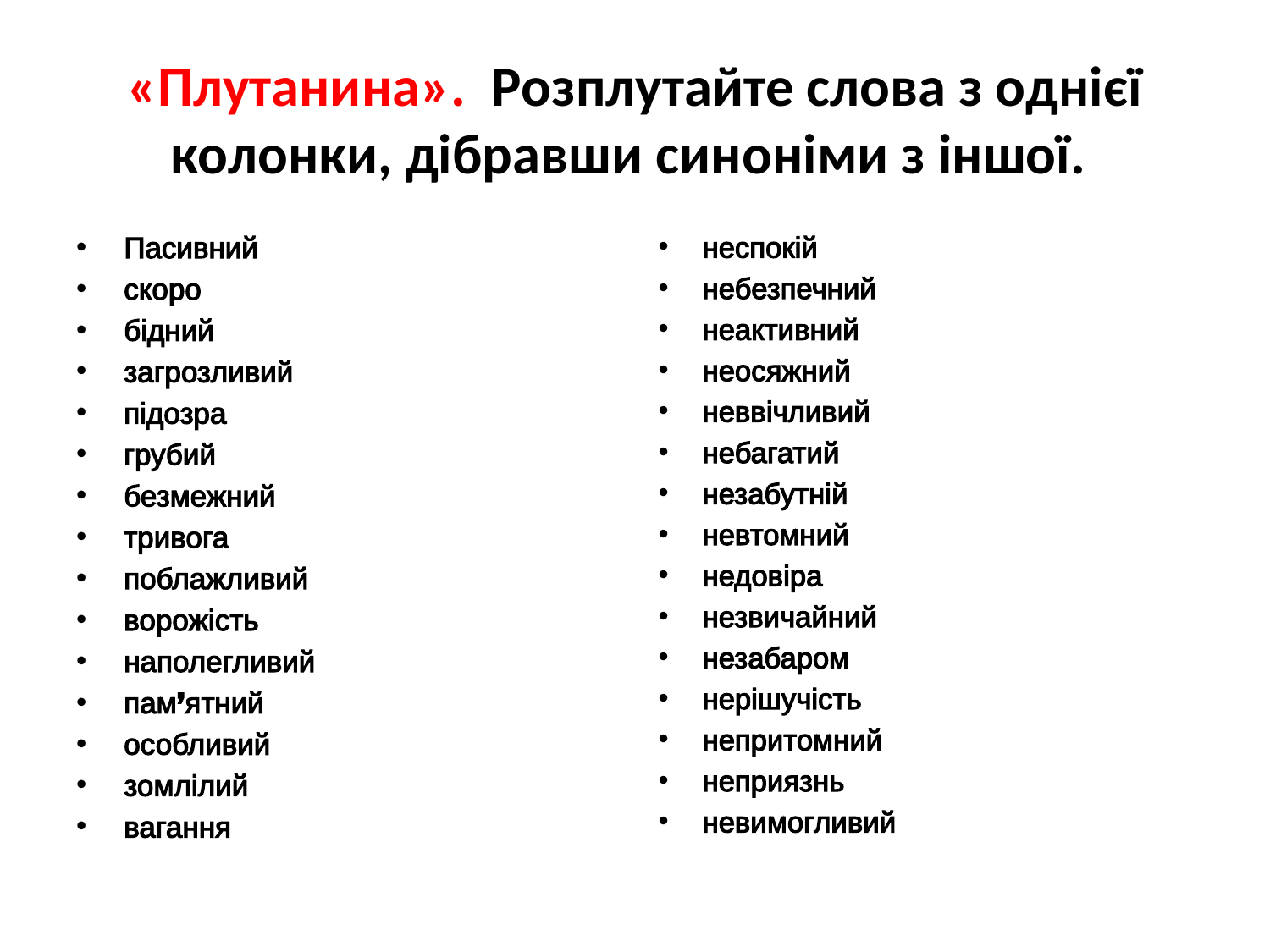

# «Плутанина».  Розплутайте слова з однієї колонки, дібравши синоніми з іншої.
Пасивний
скоро
бідний
загрозливий
підозра
грубий
безмежний
тривога
поблажливий
ворожість
наполегливий
пам’ятний
особливий
зомлілий
вагання

неспокій
небезпечний
неактивний
неосяжний
неввічливий
небагатий
незабутній
невтомний
недовіра
незвичайний
незабаром
нерішучість
непритомний
неприязнь
невимогливий